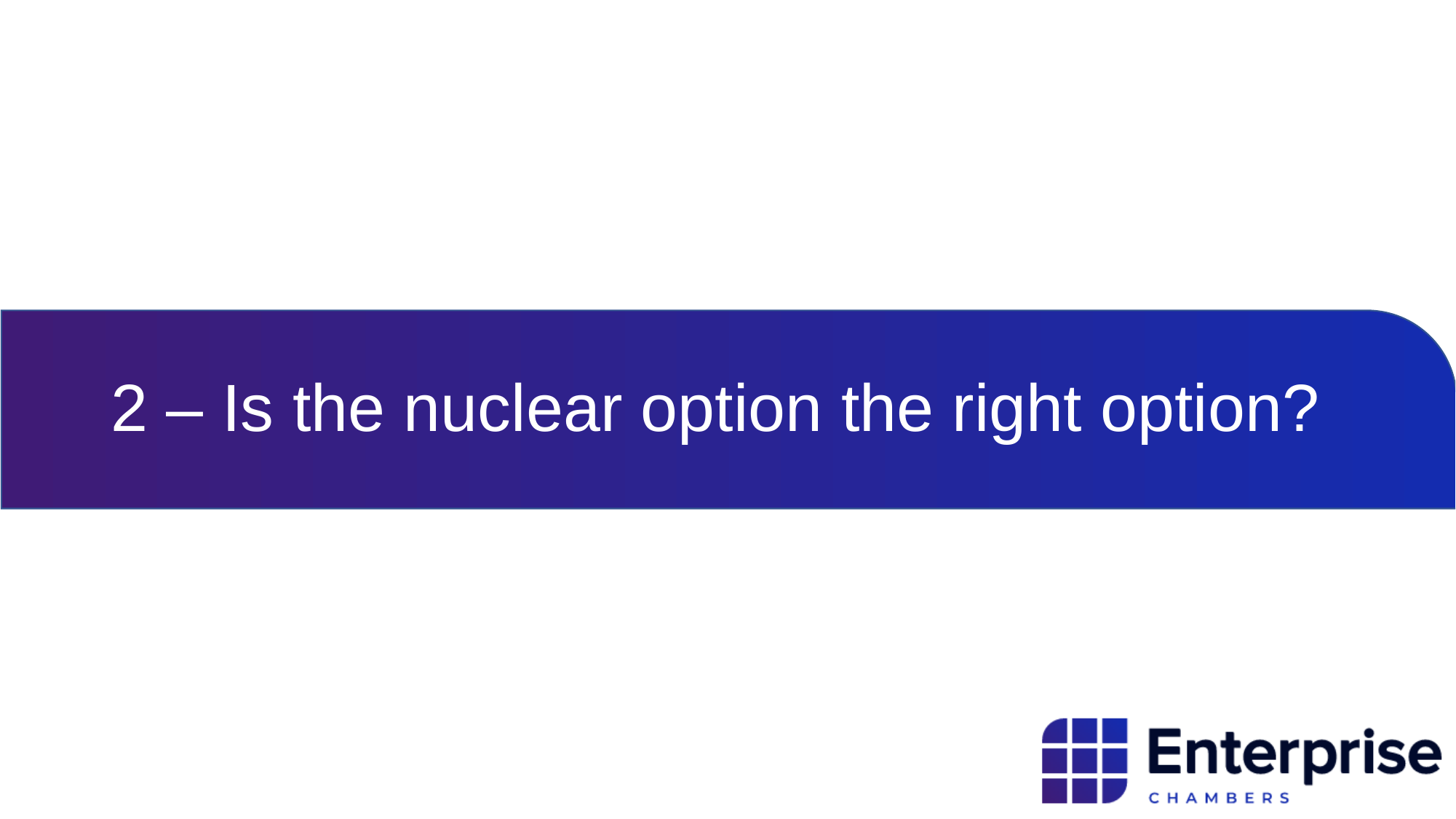

# 2 – Is the nuclear option the right option?